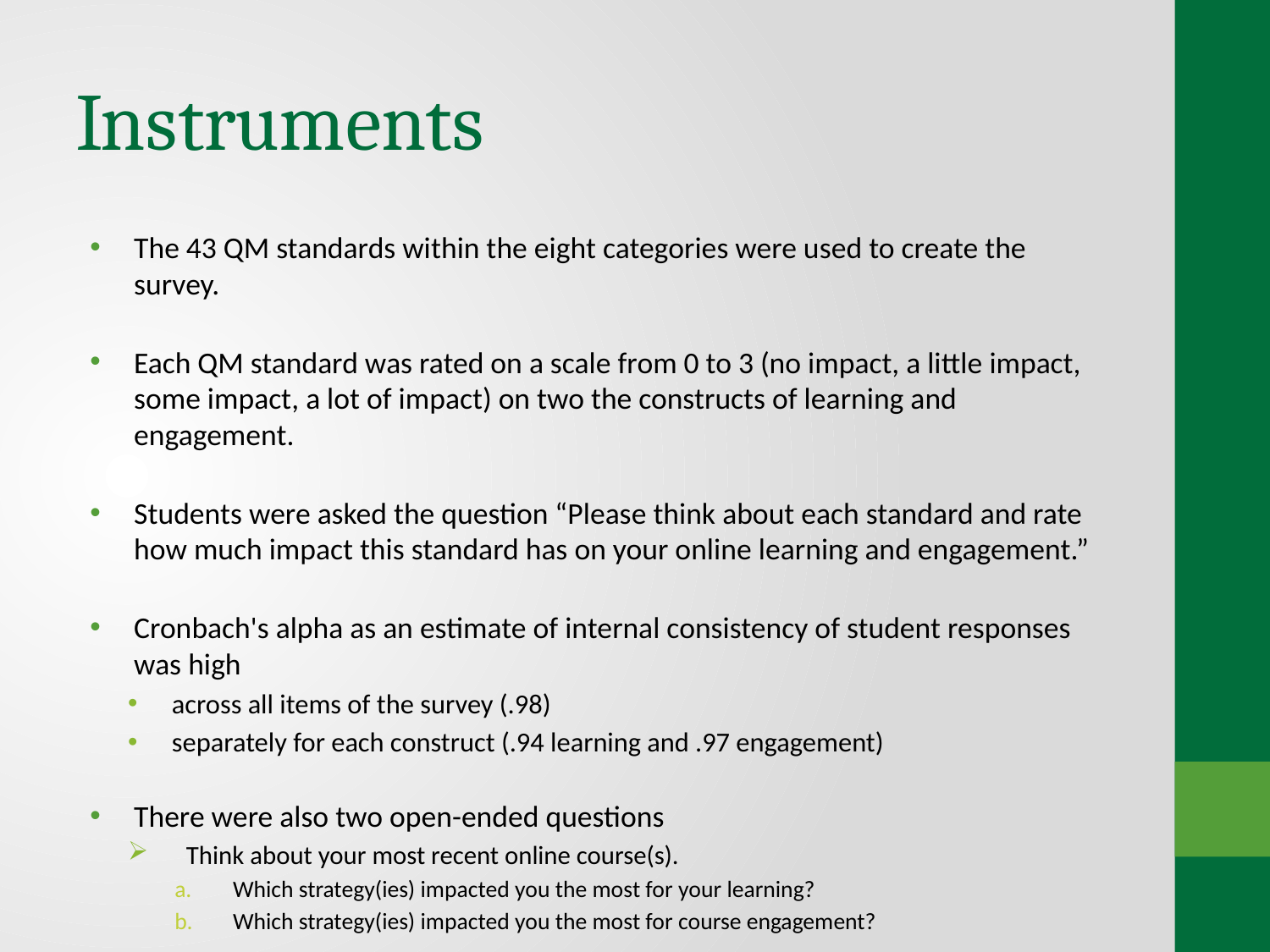

# Instruments
The 43 QM standards within the eight categories were used to create the survey.
Each QM standard was rated on a scale from 0 to 3 (no impact, a little impact, some impact, a lot of impact) on two the constructs of learning and engagement.
Students were asked the question “Please think about each standard and rate how much impact this standard has on your online learning and engagement.”
Cronbach's alpha as an estimate of internal consistency of student responses was high
across all items of the survey (.98)
separately for each construct (.94 learning and .97 engagement)
There were also two open-ended questions
Think about your most recent online course(s).
Which strategy(ies) impacted you the most for your learning?
Which strategy(ies) impacted you the most for course engagement?